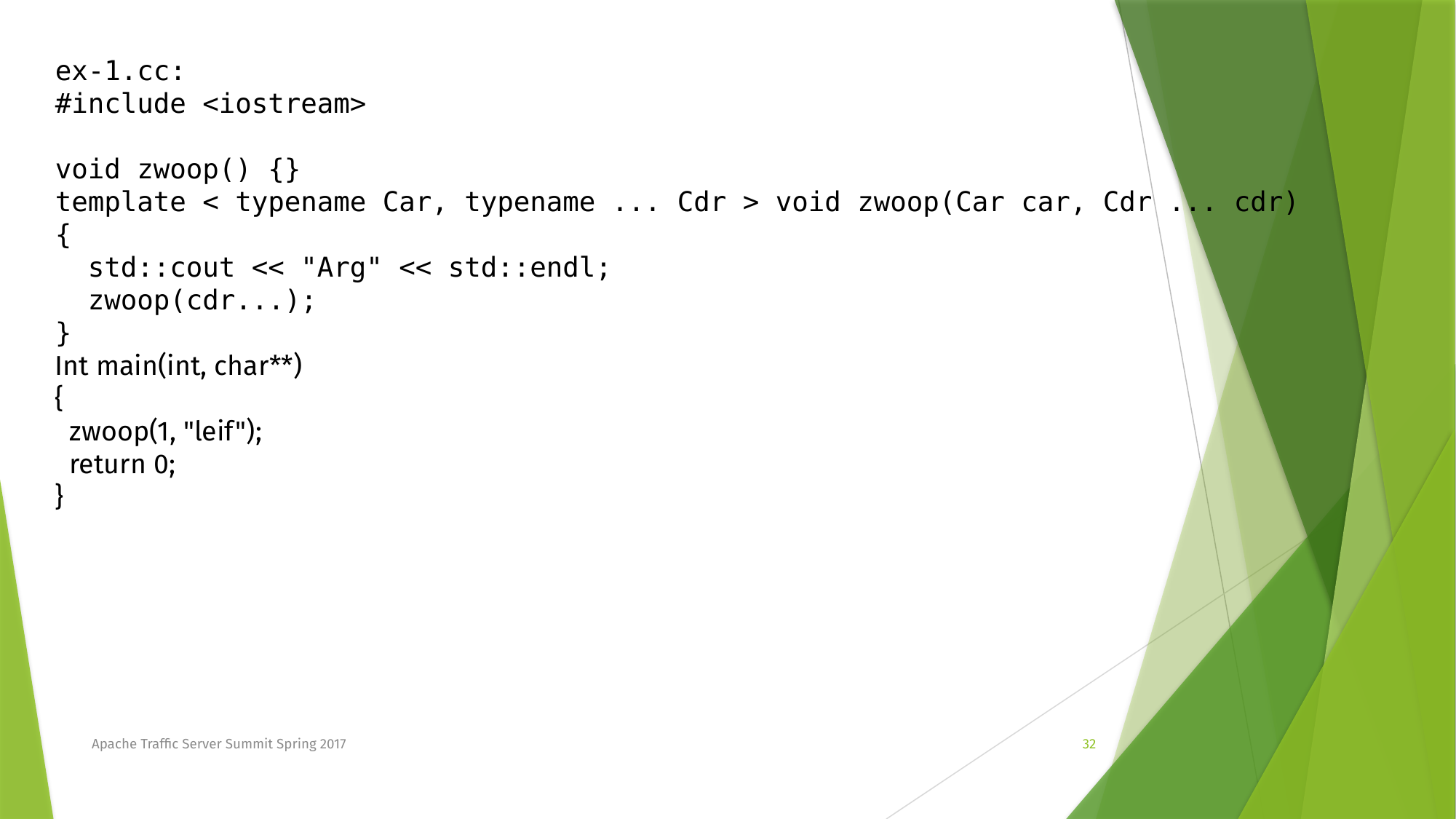

ex-1.cc:
#include <iostream>

void zwoop() {}
template < typename Car, typename ... Cdr > void zwoop(Car car, Cdr ... cdr) {
  std::cout << "Arg" << std::endl;
  zwoop(cdr...);
}
Int main(int, char**)
{
  zwoop(1, "leif");
  return 0;
}

Apache Traffic Server Summit Spring 2017
32